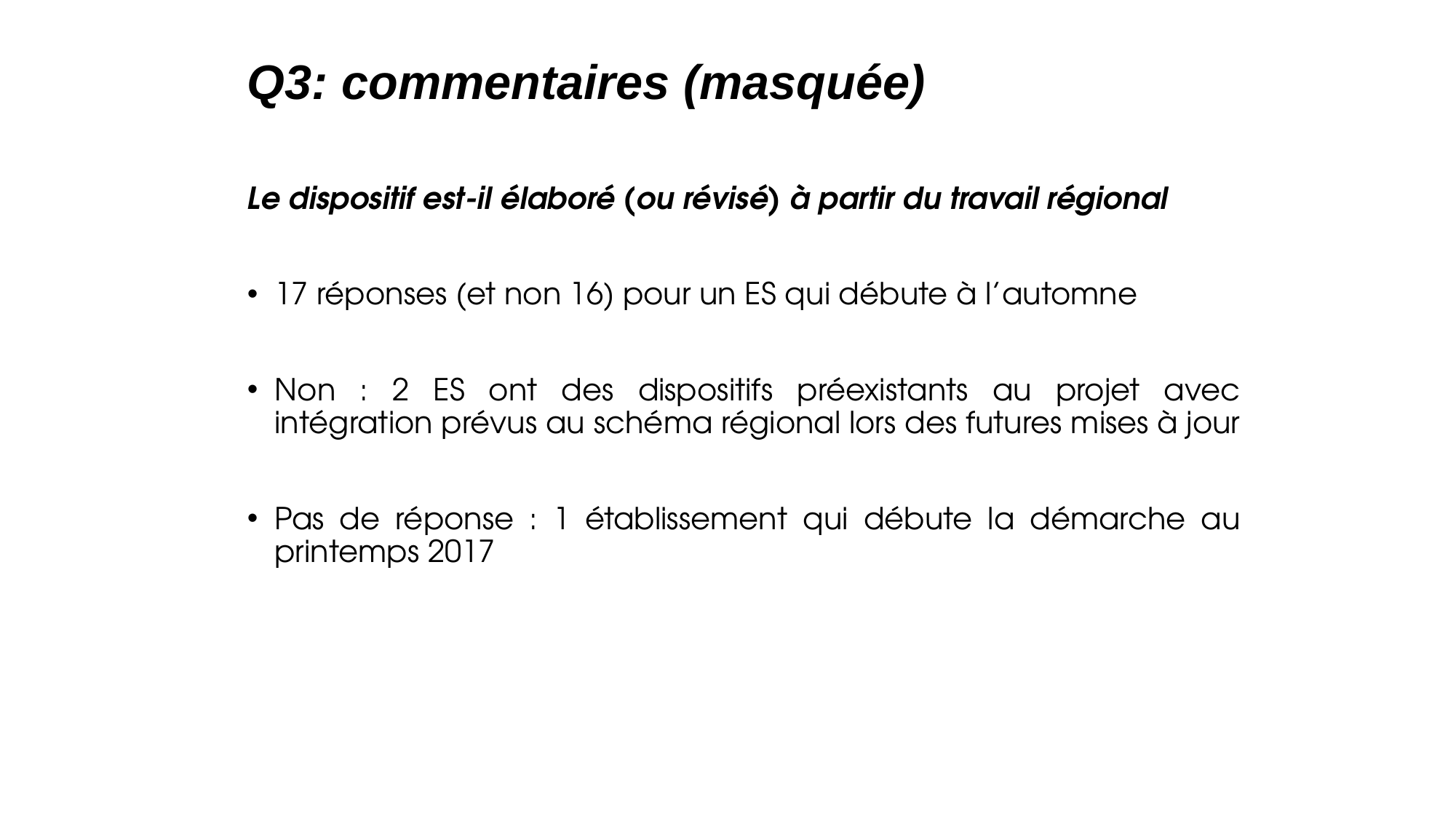

# Q3: commentaires (masquée)
Le dispositif est-il élaboré (ou révisé) à partir du travail régional

17 réponses (et non 16) pour un ES qui débute à l’automne

Non : 2 ES ont des dispositifs préexistants au projet avec intégration prévus au schéma régional lors des futures mises à jour

Pas de réponse : 1 établissement qui débute la démarche au printemps 2017